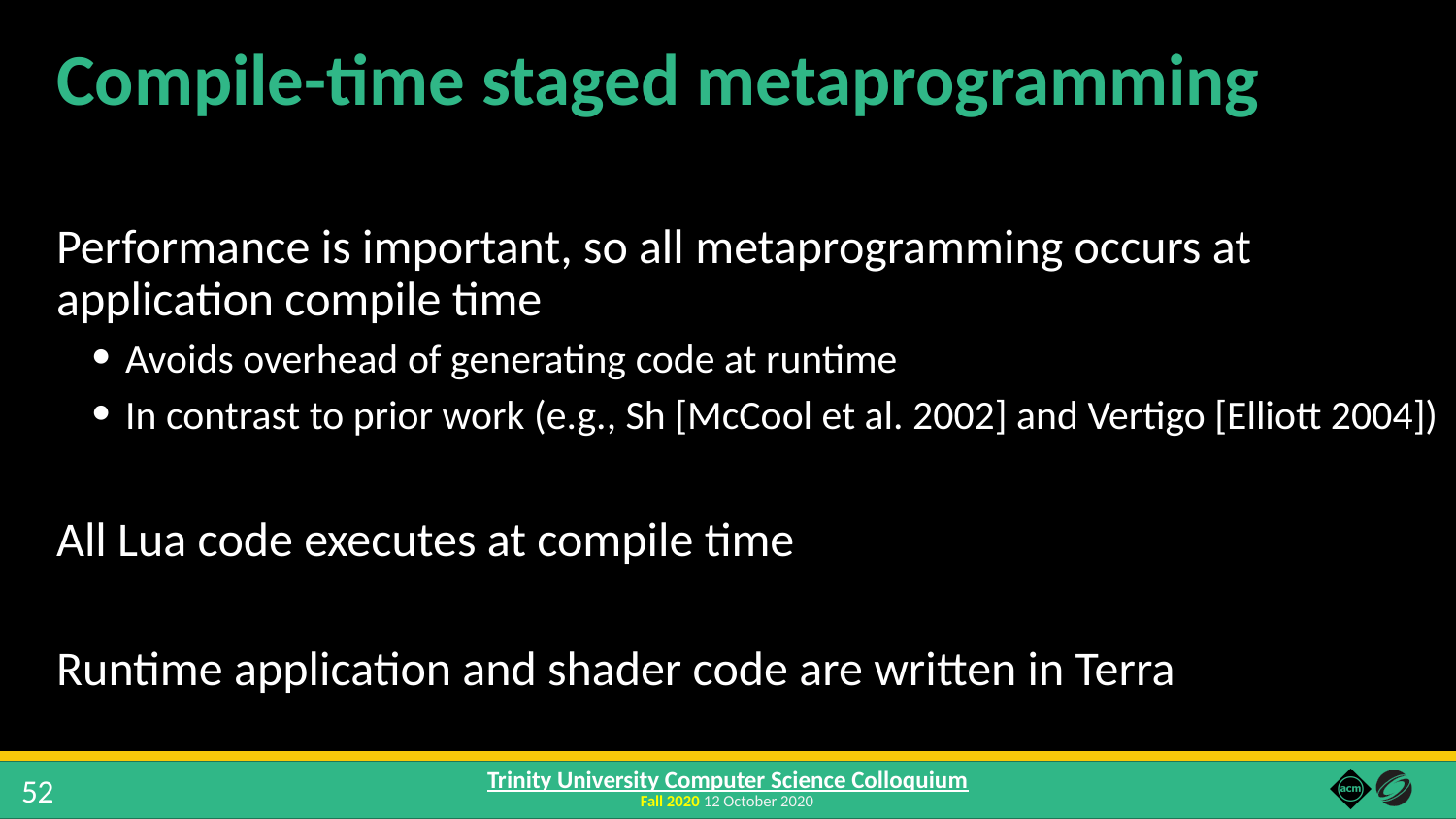

# Compile-time staged metaprogramming

Performance is important, so all metaprogramming occurs at application compile time
Avoids overhead of generating code at runtime
In contrast to prior work (e.g., Sh [McCool et al. 2002] and Vertigo [Elliott 2004])

All Lua code executes at compile time

Runtime application and shader code are written in Terra
52